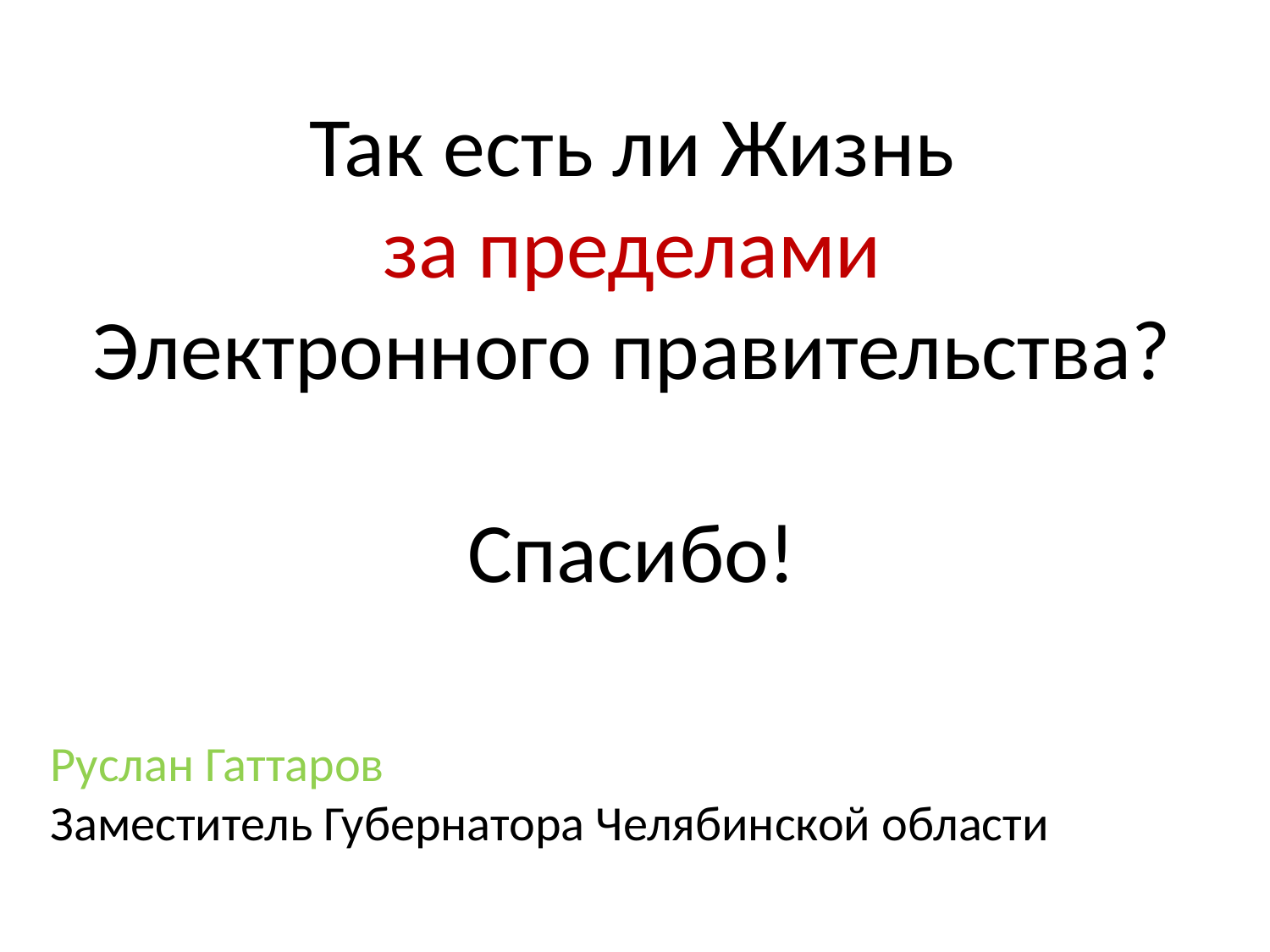

Так есть ли Жизнь
за пределами
Электронного правительства?

Спасибо!
Руслан Гаттаров
Заместитель Губернатора Челябинской области